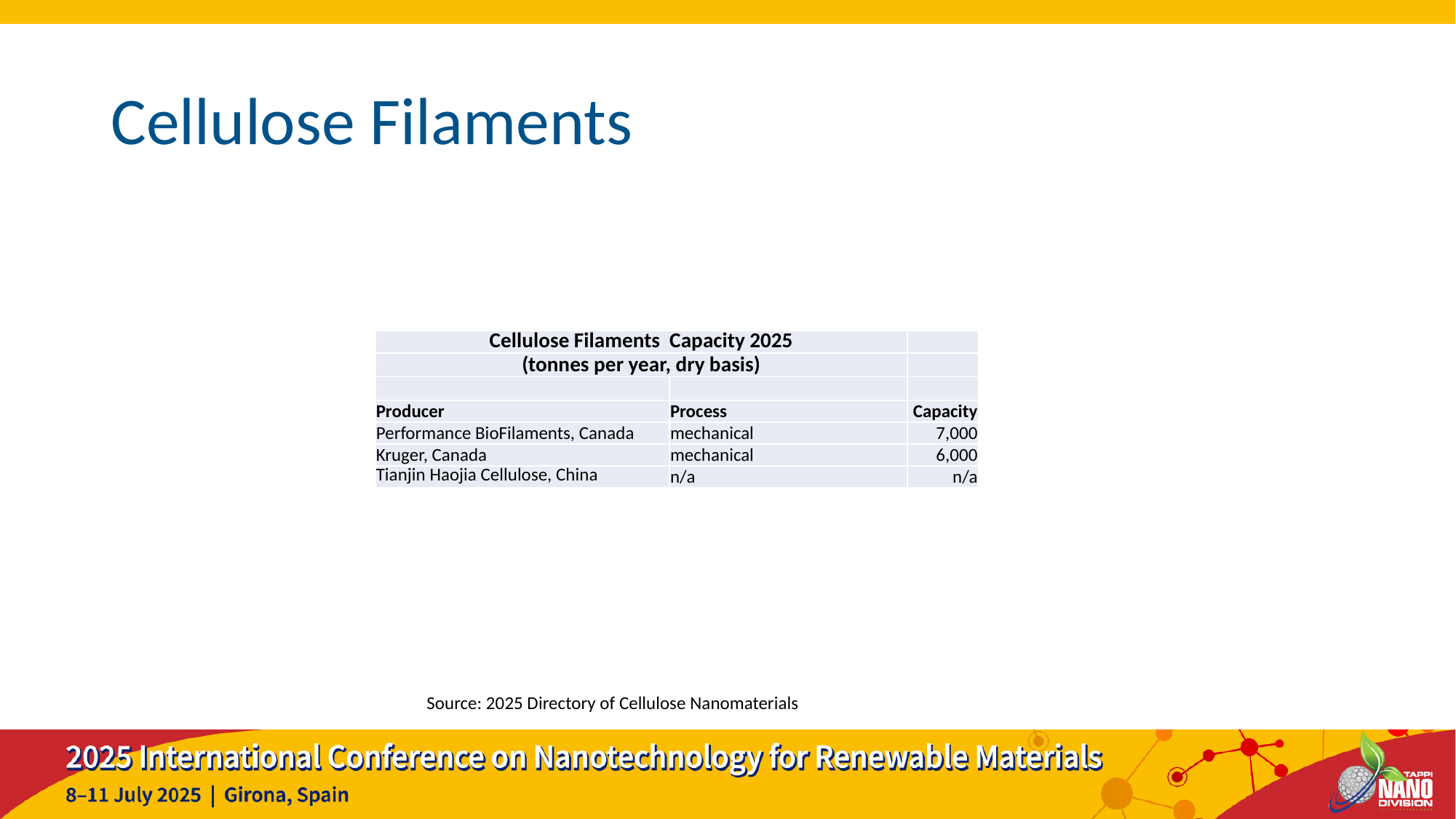

# Cellulose Filaments
| Cellulose Filaments Capacity 2025 |  |  |
| --- | --- | --- |
| (tonnes per year, dry basis) |  |  |
|  |  |  |
| Producer | Process | Capacity |
| Performance BioFilaments, Canada | mechanical | 7,000 |
| Kruger, Canada | mechanical | 6,000 |
| Tianjin Haojia Cellulose, China | n/a | n/a |
Source: 2025 Directory of Cellulose Nanomaterials